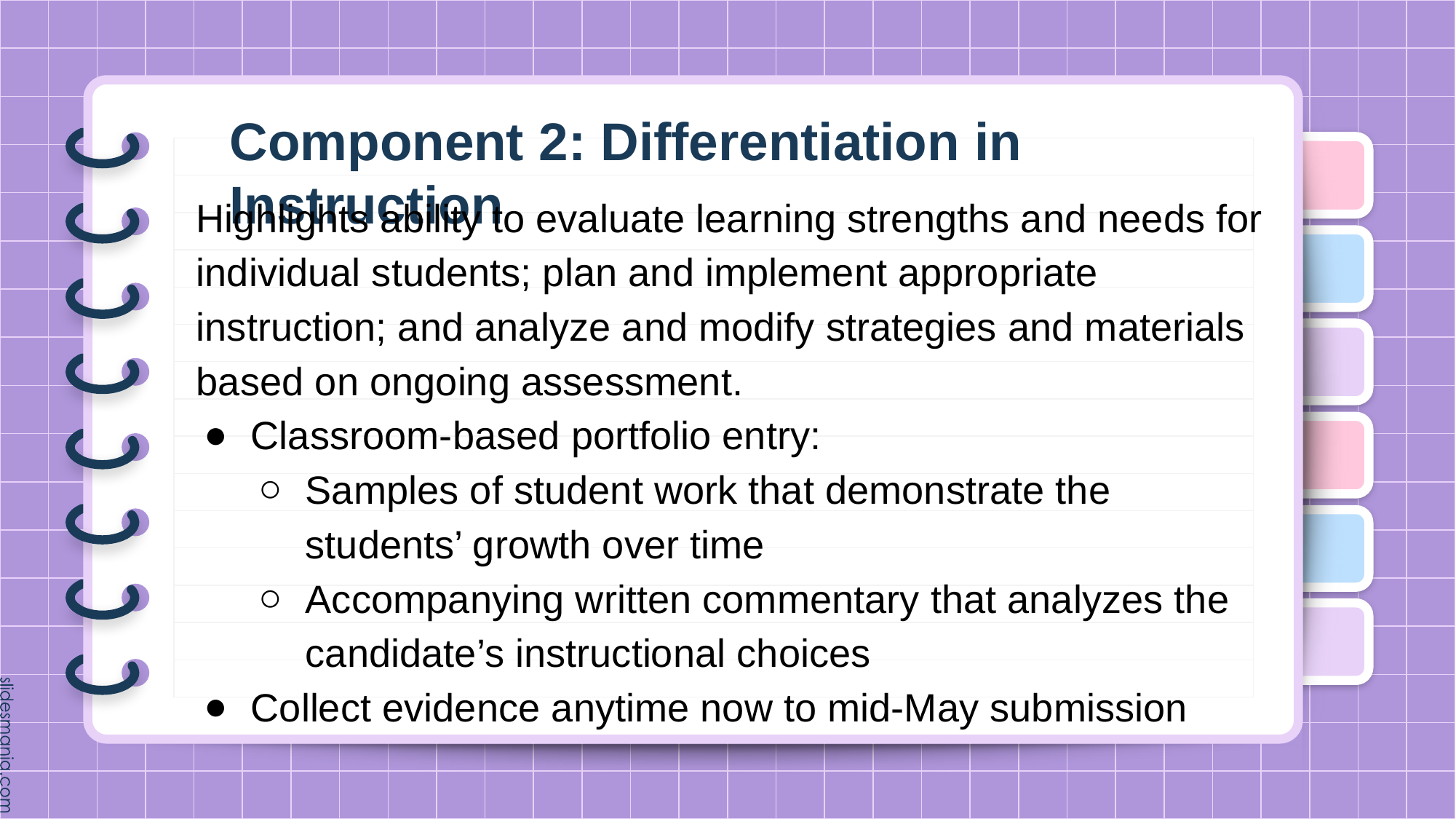

# Component 2: Differentiation in Instruction
Highlights ability to evaluate learning strengths and needs for individual students; plan and implement appropriate instruction; and analyze and modify strategies and materials based on ongoing assessment.
Classroom-based portfolio entry:
Samples of student work that demonstrate the students’ growth over time
Accompanying written commentary that analyzes the candidate’s instructional choices
Collect evidence anytime now to mid-May submission